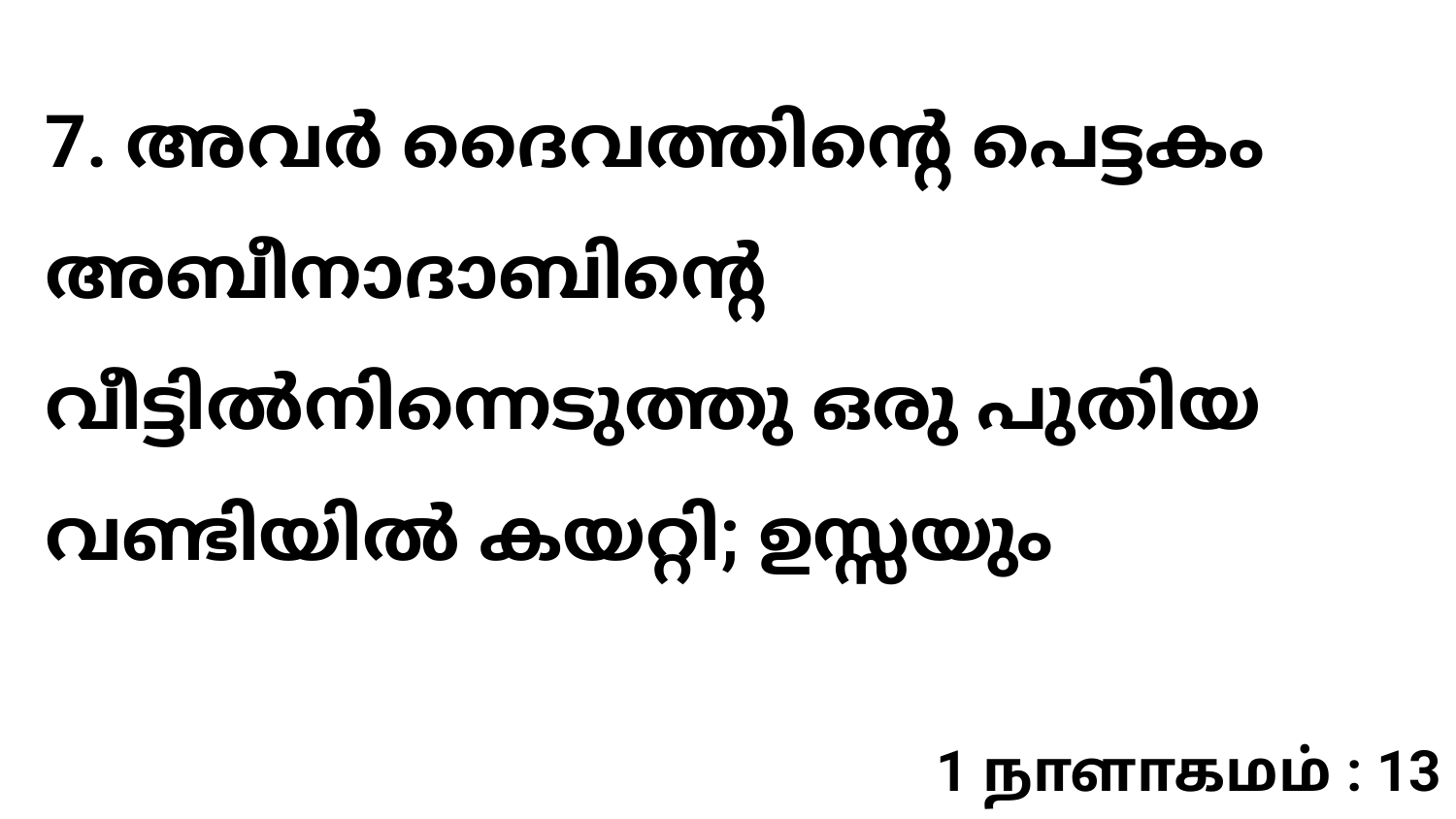

7. അവർ ദൈവത്തിന്റെ പെട്ടകം അബീനാദാബിന്റെ വീട്ടിൽനിന്നെടുത്തു ഒരു പുതിയ വണ്ടിയിൽ കയറ്റി; ഉസ്സയും
1 நாளாகமம் : 13